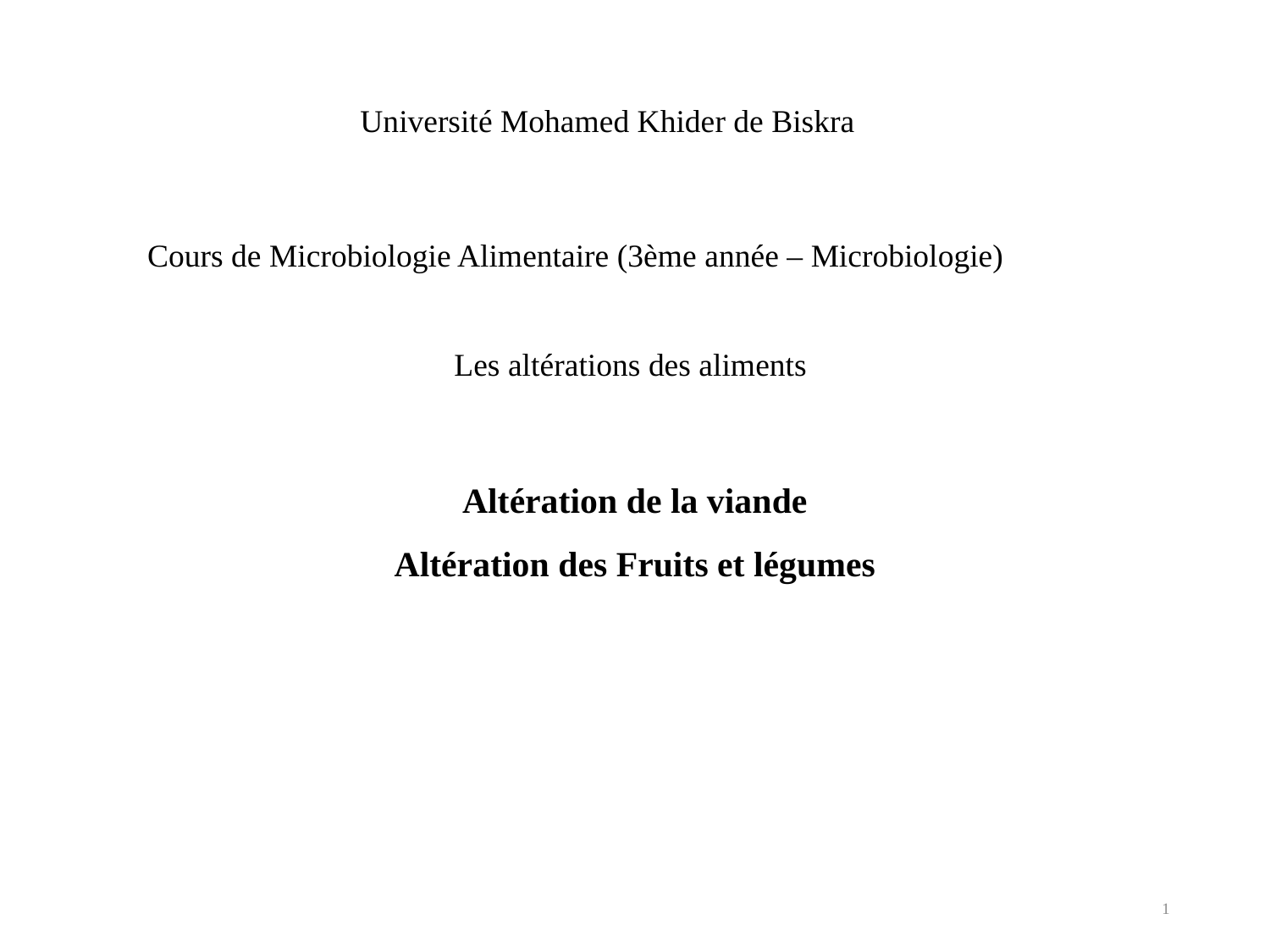

Université Mohamed Khider de Biskra
Cours de Microbiologie Alimentaire (3ème année – Microbiologie)
Les altérations des aliments
Altération de la viande
Altération des Fruits et légumes

1